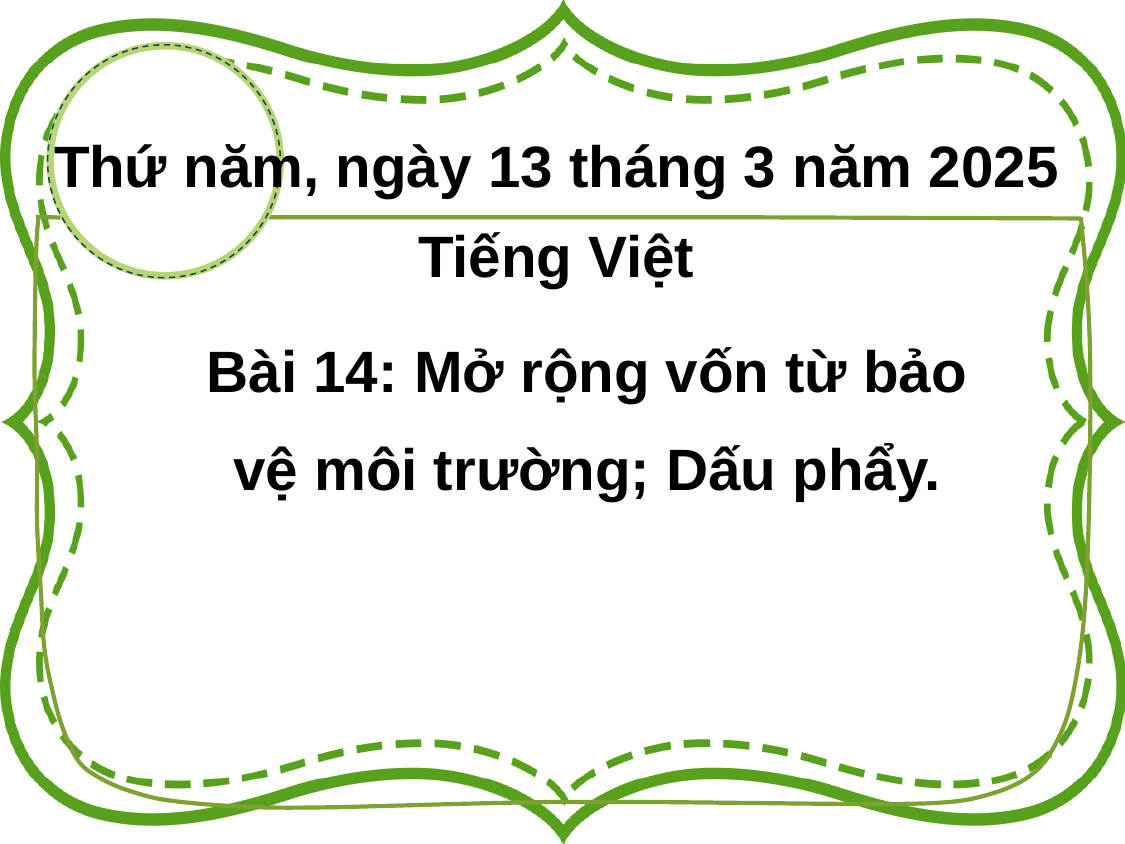

Thứ năm, ngày 13 tháng 3 năm 2025
Tiếng Việt
Bài 14: Mở rộng vốn từ bảo vệ môi trường; Dấu phẩy.